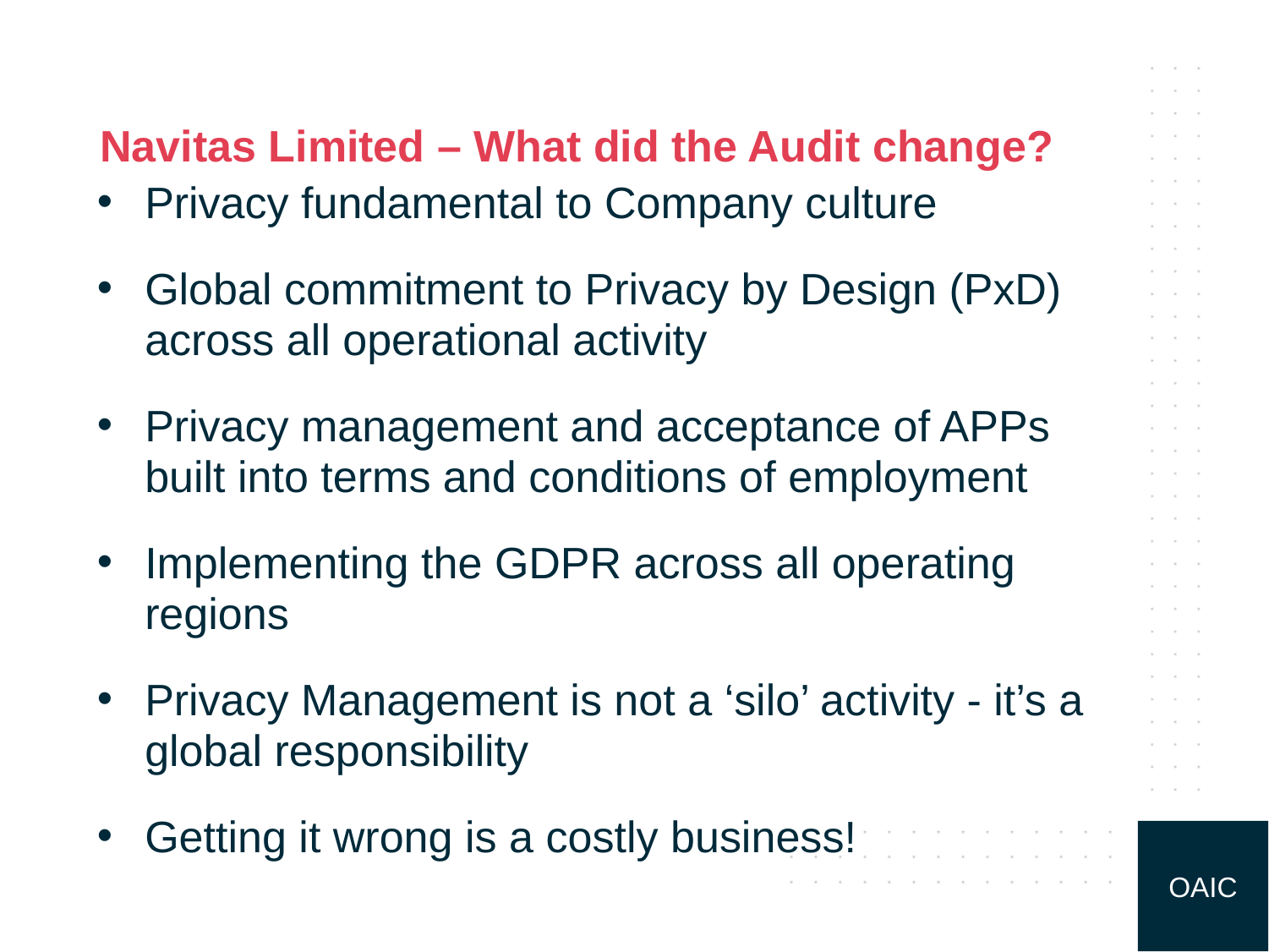

# Navitas Limited – What did the Audit change?
Privacy fundamental to Company culture
Global commitment to Privacy by Design (PxD) across all operational activity
Privacy management and acceptance of APPs built into terms and conditions of employment
Implementing the GDPR across all operating regions
Privacy Management is not a ‘silo’ activity - it’s a global responsibility
Getting it wrong is a costly business!